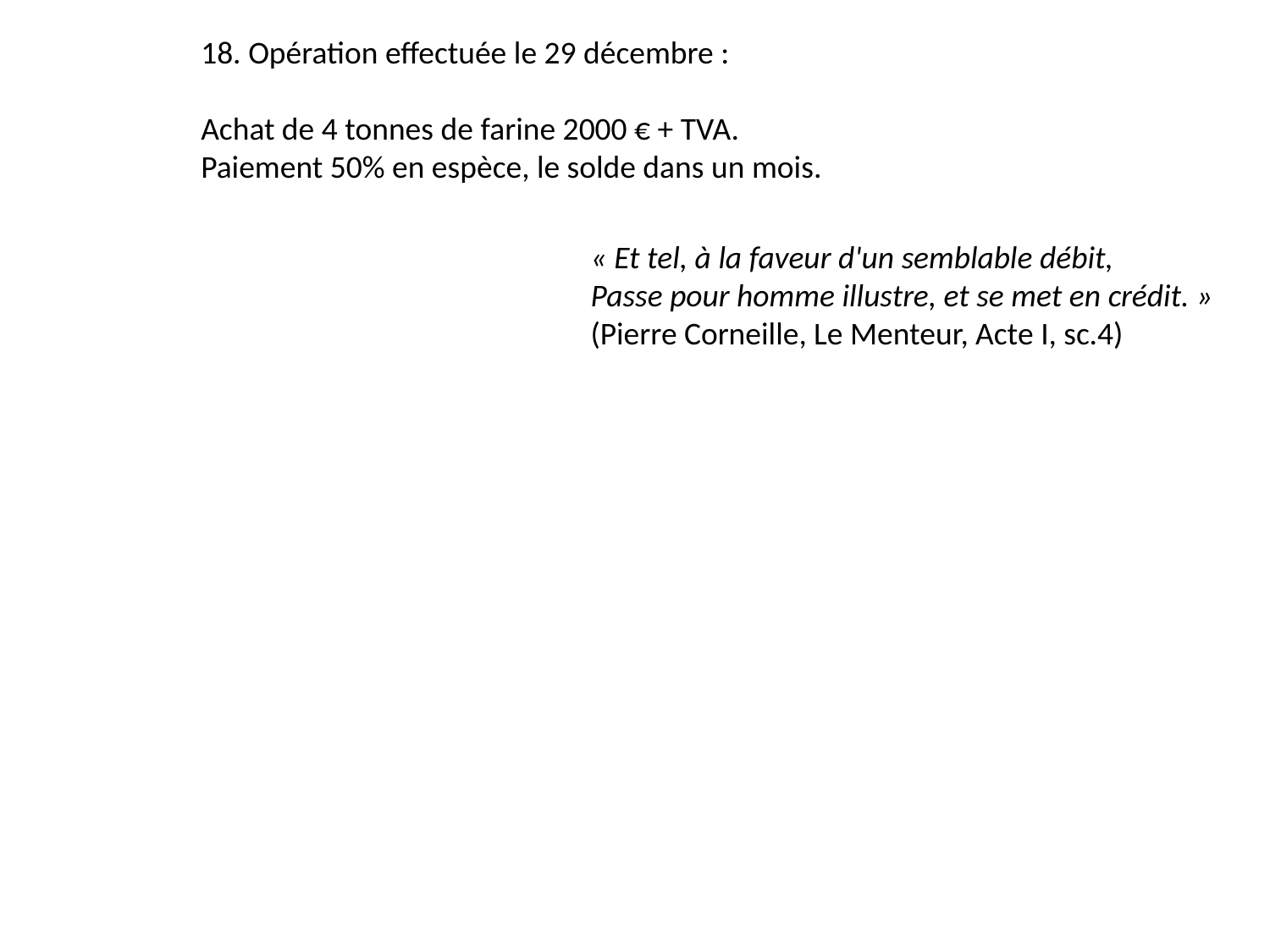

18. Opération effectuée le 29 décembre :

Achat de 4 tonnes de farine 2000 € + TVA.
Paiement 50% en espèce, le solde dans un mois.

« Et tel, à la faveur d'un semblable débit,
Passe pour homme illustre, et se met en crédit. »
(Pierre Corneille, Le Menteur, Acte I, sc.4)